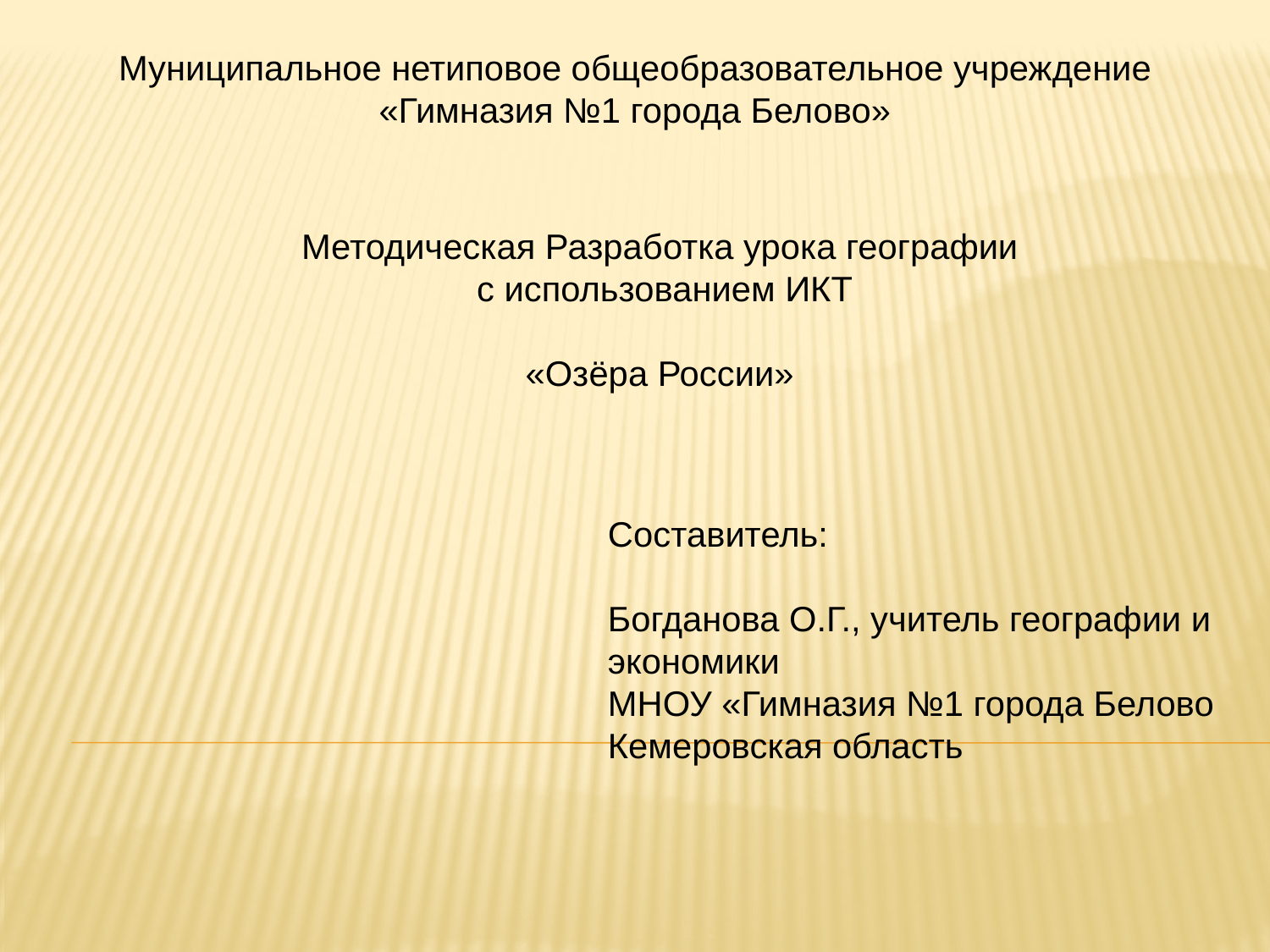

Муниципальное нетиповое общеобразовательное учреждение
«Гимназия №1 города Белово»
Методическая Разработка урока географии
 с использованием ИКТ

«Озёра России»
Составитель:

Богданова О.Г., учитель географии и экономики
МНОУ «Гимназия №1 города Белово
Кемеровская область